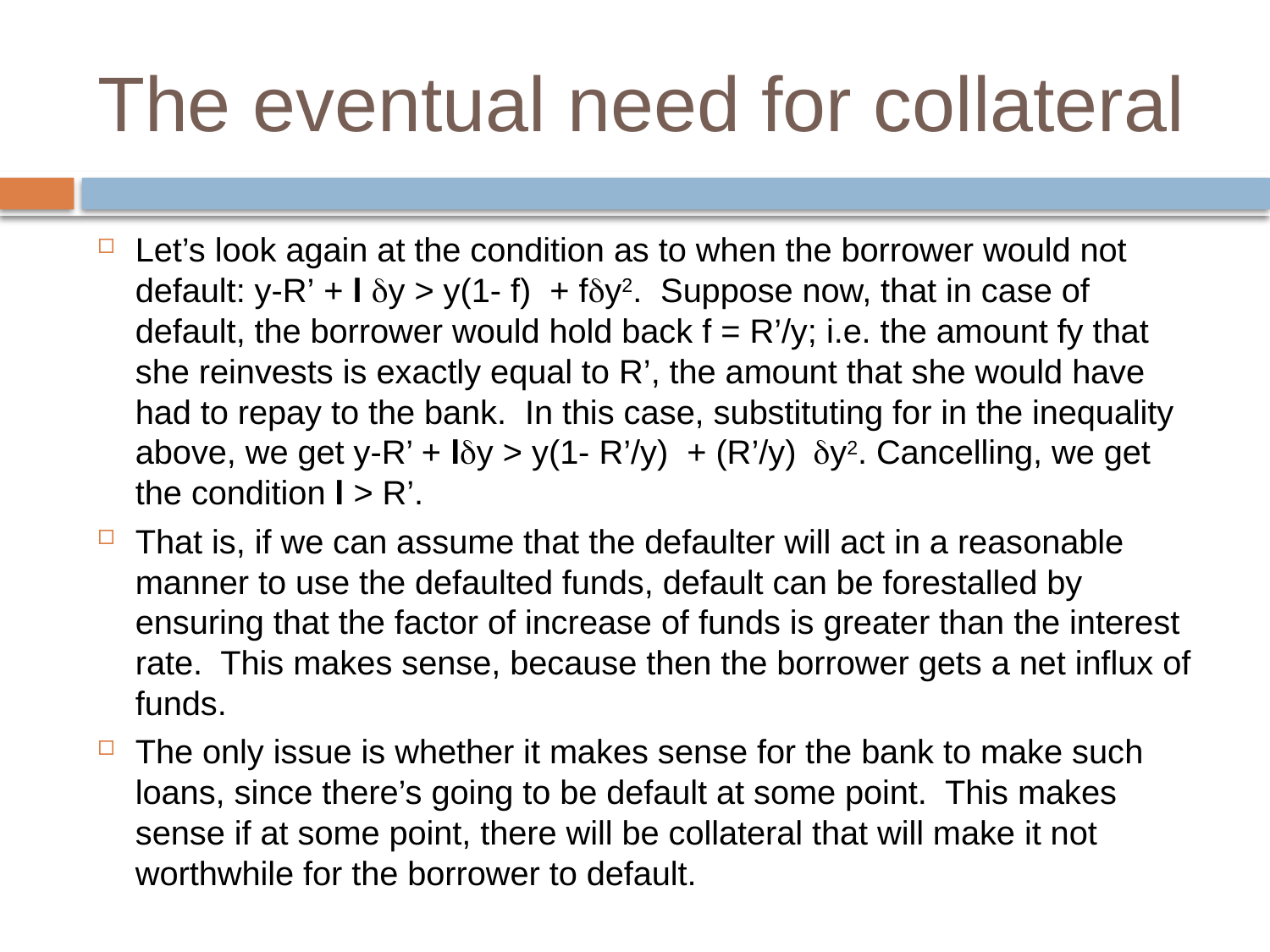

# The eventual need for collateral
Let’s look again at the condition as to when the borrower would not default: y-R’ + l δy > y(1- f)  + fδy2.  Suppose now, that in case of default, the borrower would hold back f = R’/y; i.e. the amount fy that she reinvests is exactly equal to R’, the amount that she would have had to repay to the bank.  In this case, substituting for in the inequality above, we get y-R’ + lδy > y(1- R’/y)  + (R’/y) δy2. Cancelling, we get the condition l > R’.
That is, if we can assume that the defaulter will act in a reasonable manner to use the defaulted funds, default can be forestalled by ensuring that the factor of increase of funds is greater than the interest rate.  This makes sense, because then the borrower gets a net influx of funds.
The only issue is whether it makes sense for the bank to make such loans, since there’s going to be default at some point.  This makes sense if at some point, there will be collateral that will make it not worthwhile for the borrower to default.